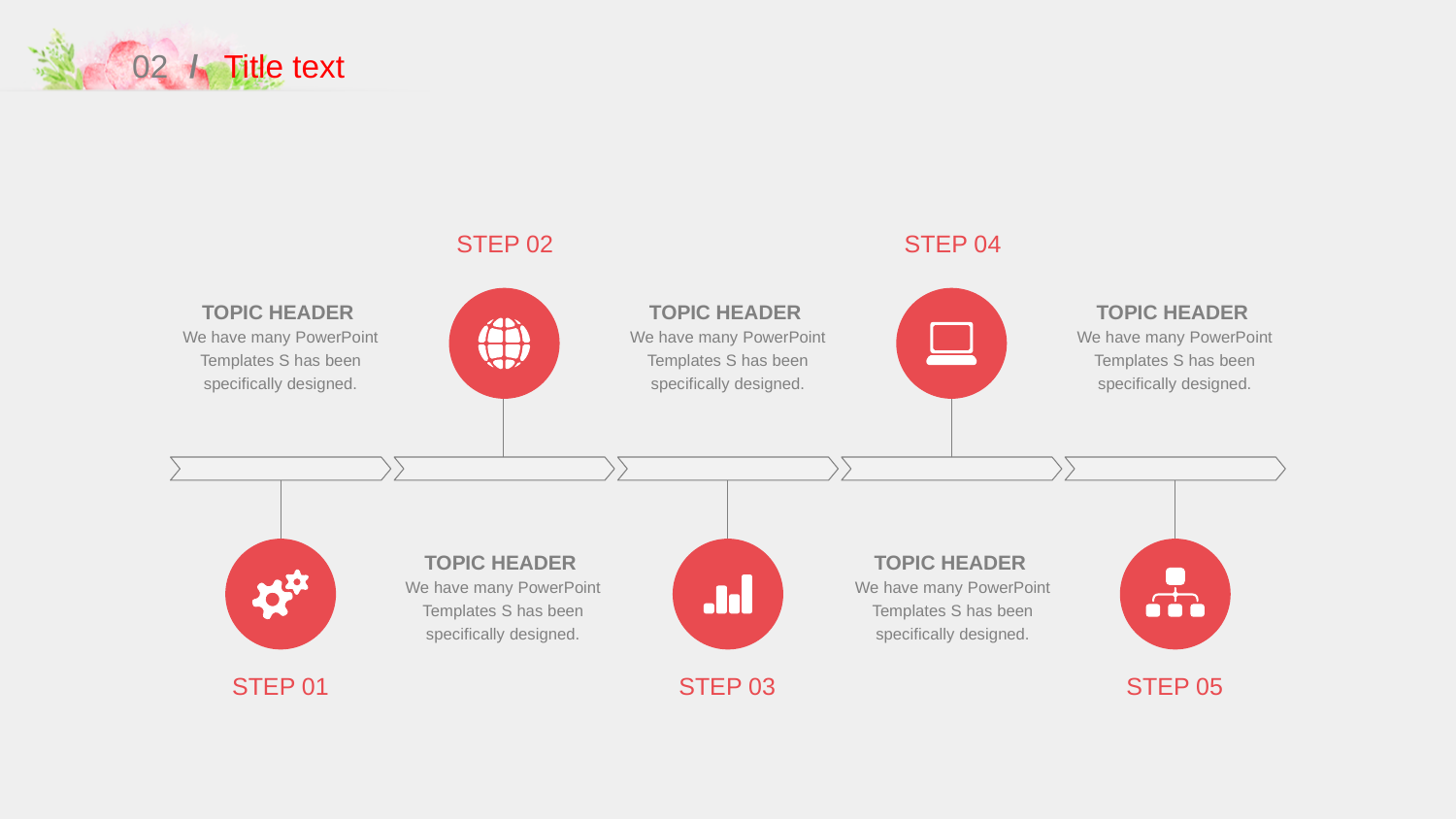

02
/
Title text
STEP 02
STEP 04

TOPIC HEADER
We have many PowerPoint Templates S has been specifically designed.
TOPIC HEADER
We have many PowerPoint Templates S has been specifically designed.
TOPIC HEADER
We have many PowerPoint Templates S has been specifically designed.

TOPIC HEADER
We have many PowerPoint Templates S has been specifically designed.
TOPIC HEADER
We have many PowerPoint Templates S has been specifically designed.

STEP 01
STEP 03
STEP 05